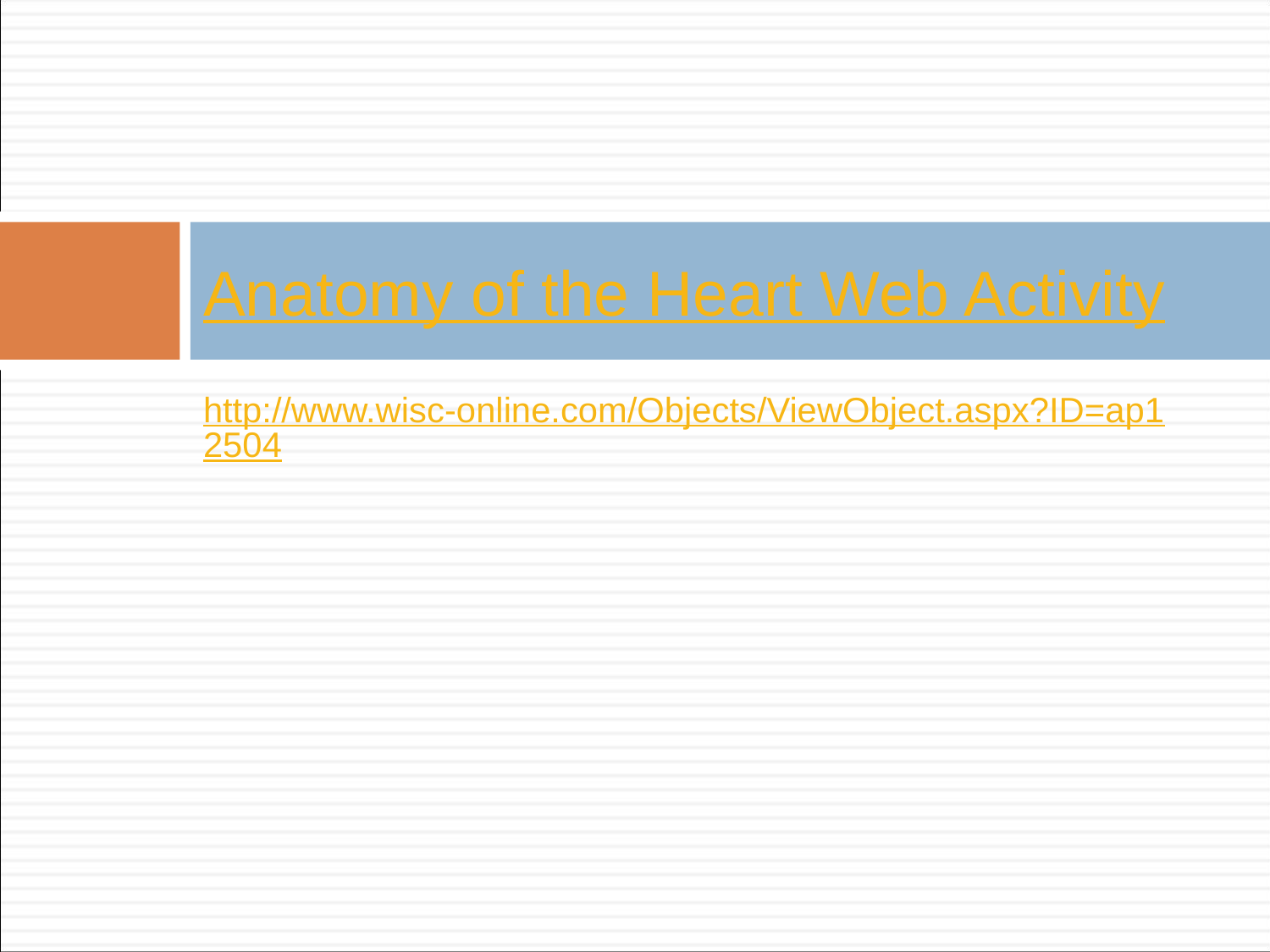

# Anatomy of the Heart Web Activity
http://www.wisc-online.com/Objects/ViewObject.aspx?ID=ap12504